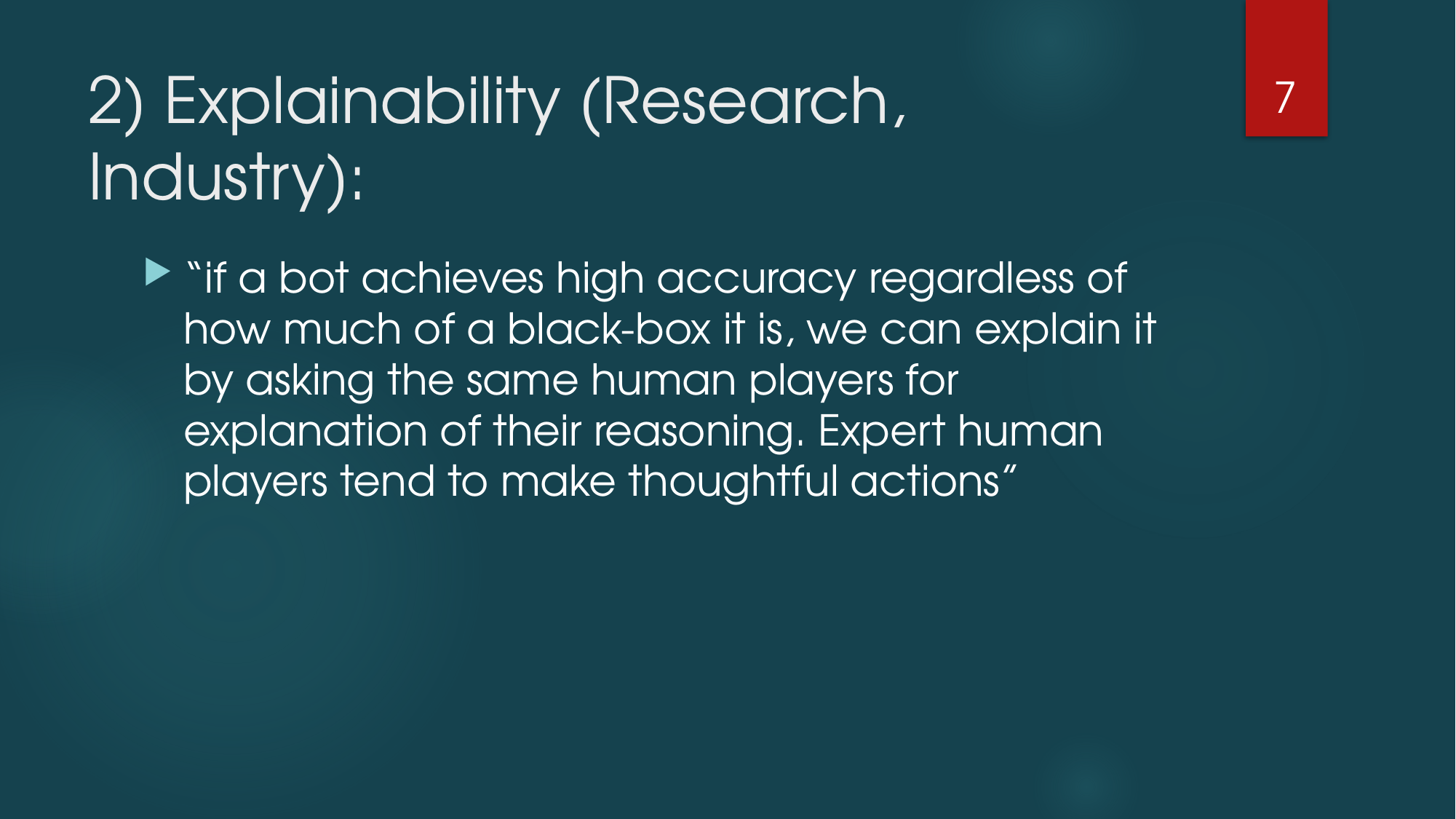

7
# 2) Explainability (Research, Industry):
“if a bot achieves high accuracy regardless of how much of a black-box it is, we can explain it by asking the same human players for explanation of their reasoning. Expert human players tend to make thoughtful actions”